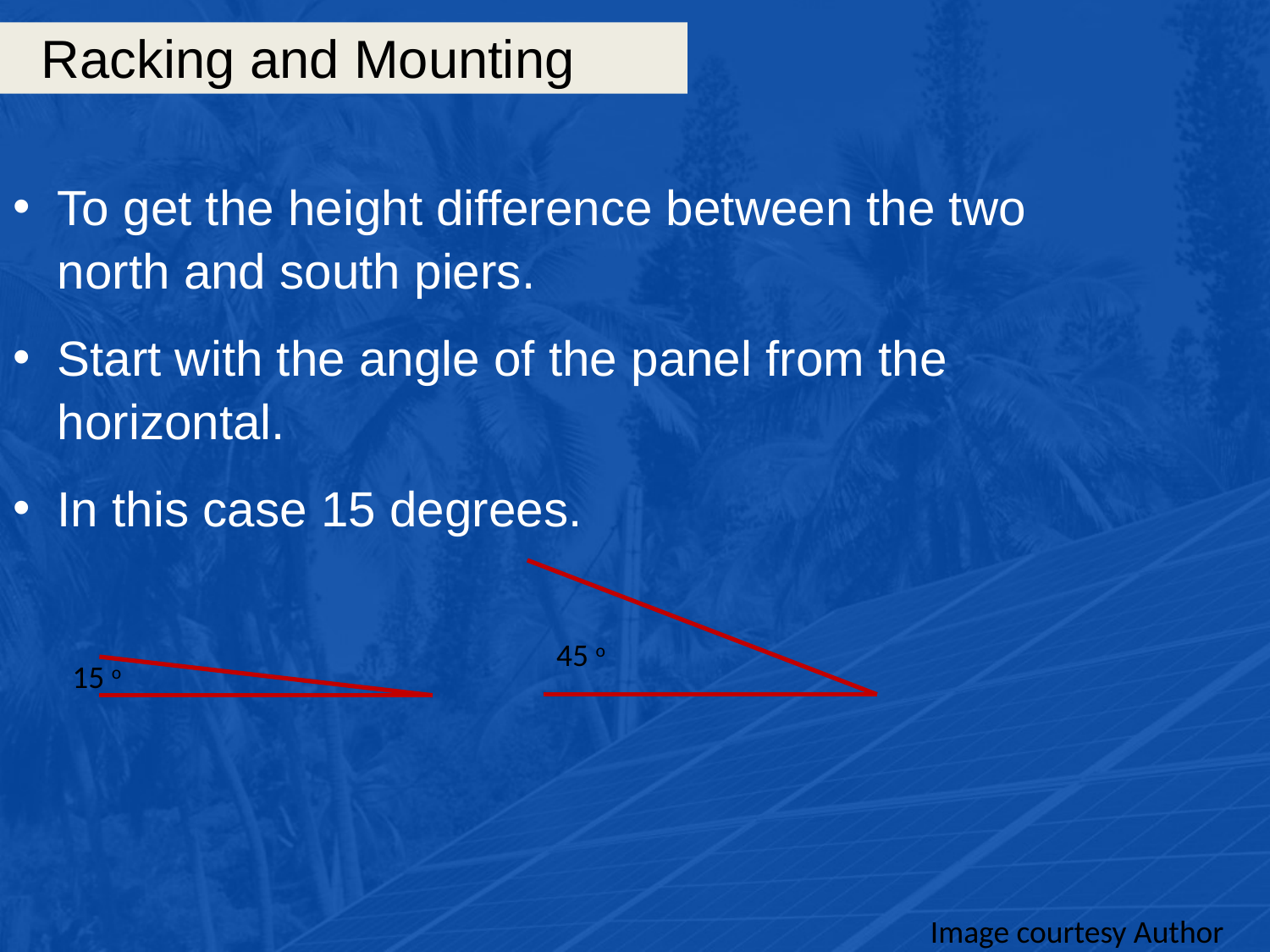

# Racking and Mounting
To get the height difference between the two north and south piers.
Start with the angle of the panel from the horizontal.
In this case 15 degrees.

45 o
15 o
Image courtesy Author